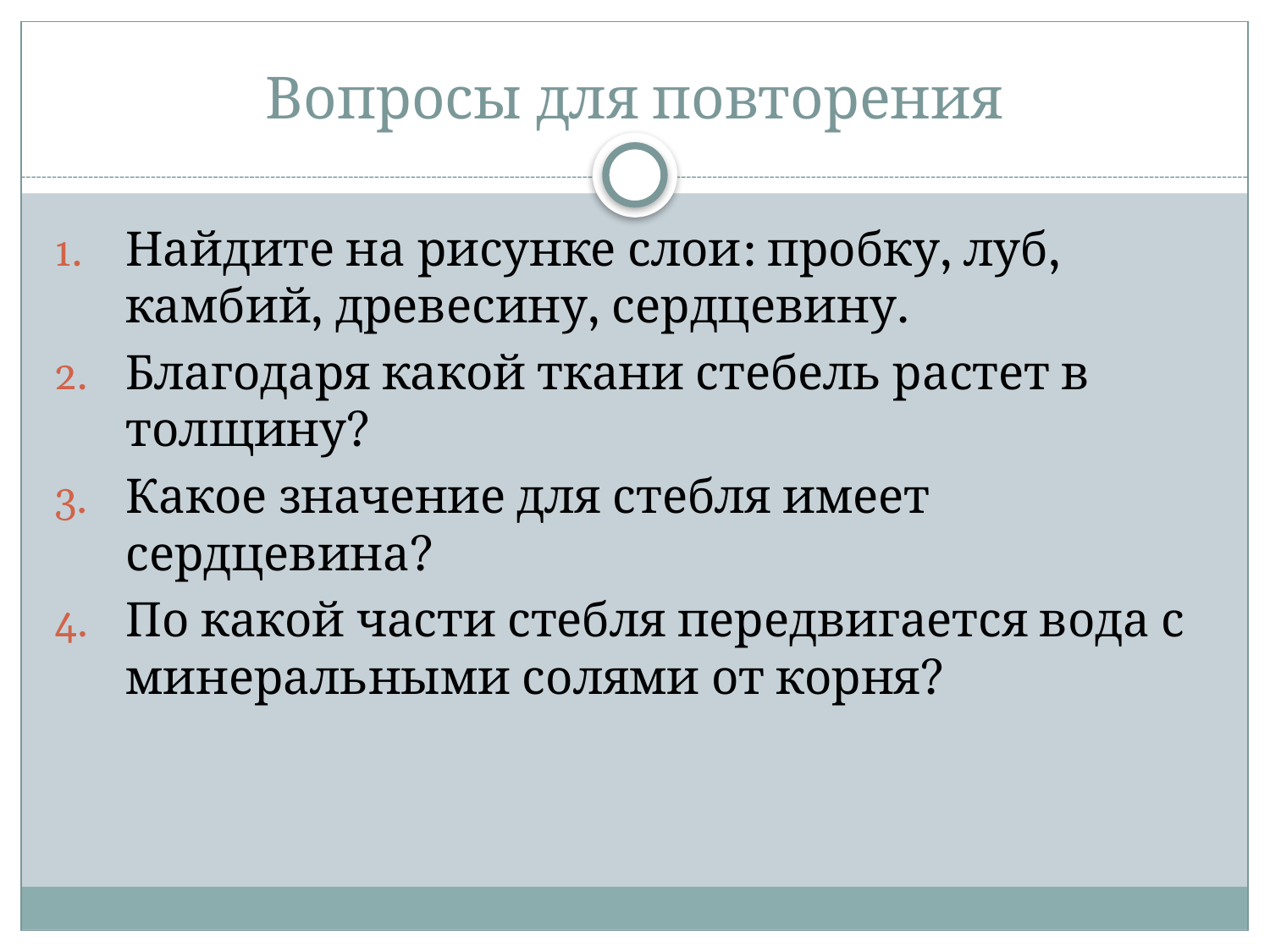

# Вопросы для повторения
Найдите на рисунке слои: пробку, луб, камбий, древесину, сердцевину.
Благодаря какой ткани стебель растет в толщину?
Какое значение для стебля имеет сердцевина?
По какой части стебля передвигается вода с минеральными солями от корня?